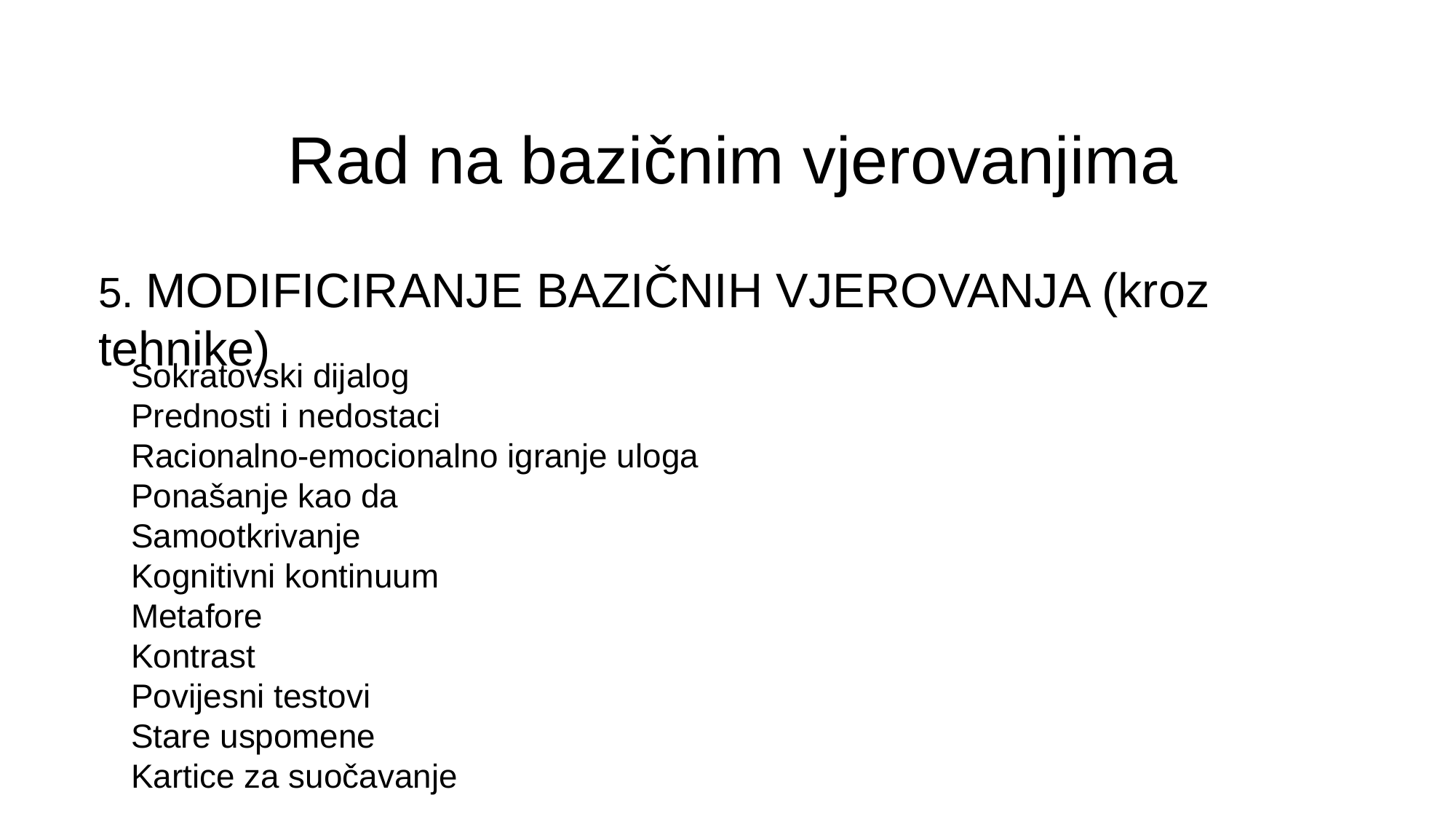

# Rad na bazičnim vjerovanjima
5. MODIFICIRANJE BAZIČNIH VJEROVANJA (kroz tehnike)
Sokratovski dijalog
Prednosti i nedostaci
Racionalno-emocionalno igranje uloga
Ponašanje kao da
Samootkrivanje
Kognitivni kontinuum
Metafore
Kontrast
Povijesni testovi
Stare uspomene
Kartice za suočavanje